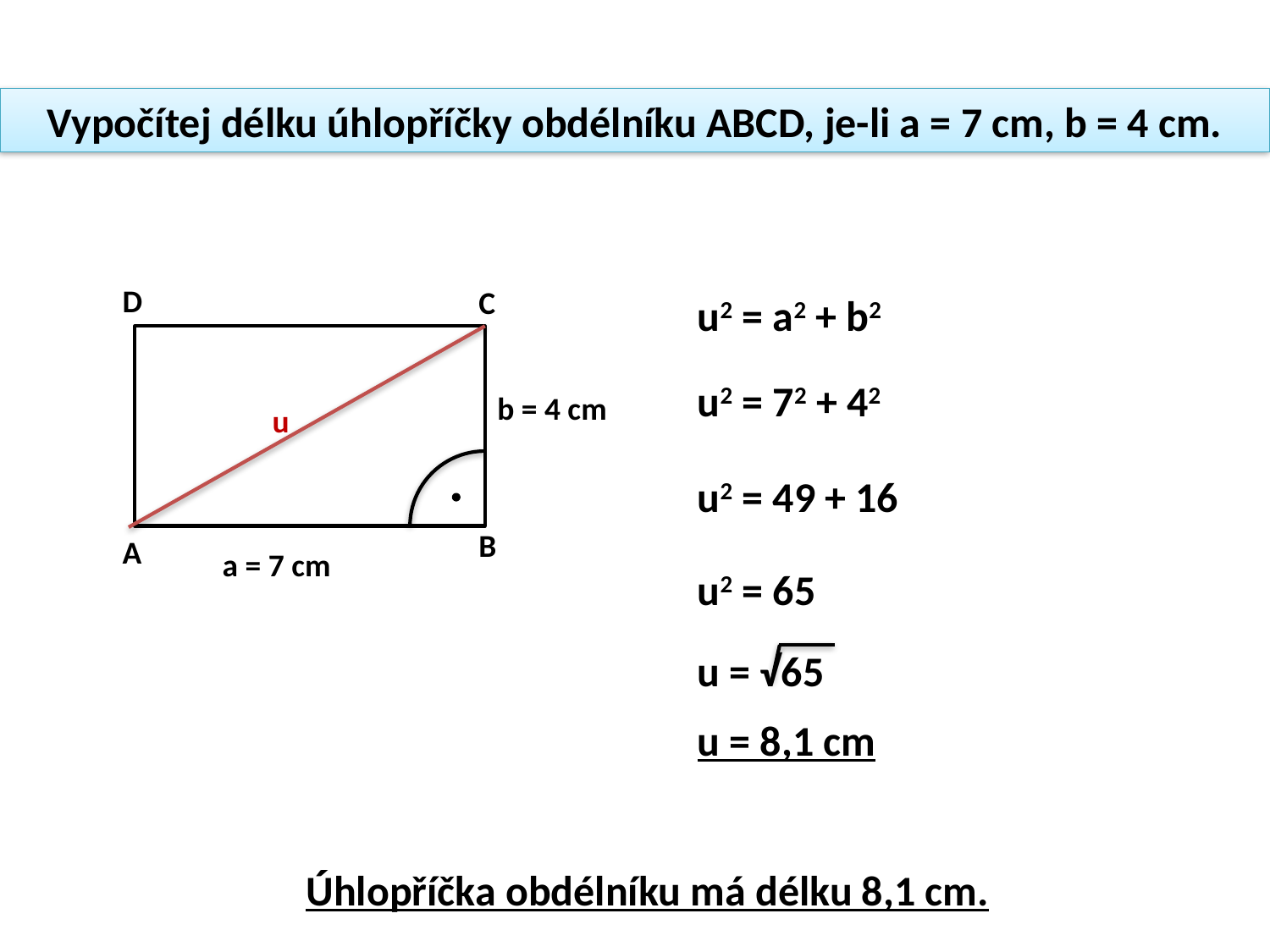

Vypočítej délku úhlopříčky obdélníku ABCD, je-li a = 7 cm, b = 4 cm.
D
C
u2 = a2 + b2

u2 = 72 + 42
b = 4 cm
u

u2 = 49 + 16
B
A
a = 7 cm
u2 = 65
u = √65
u = 8,1 cm
Úhlopříčka obdélníku má délku 8,1 cm.